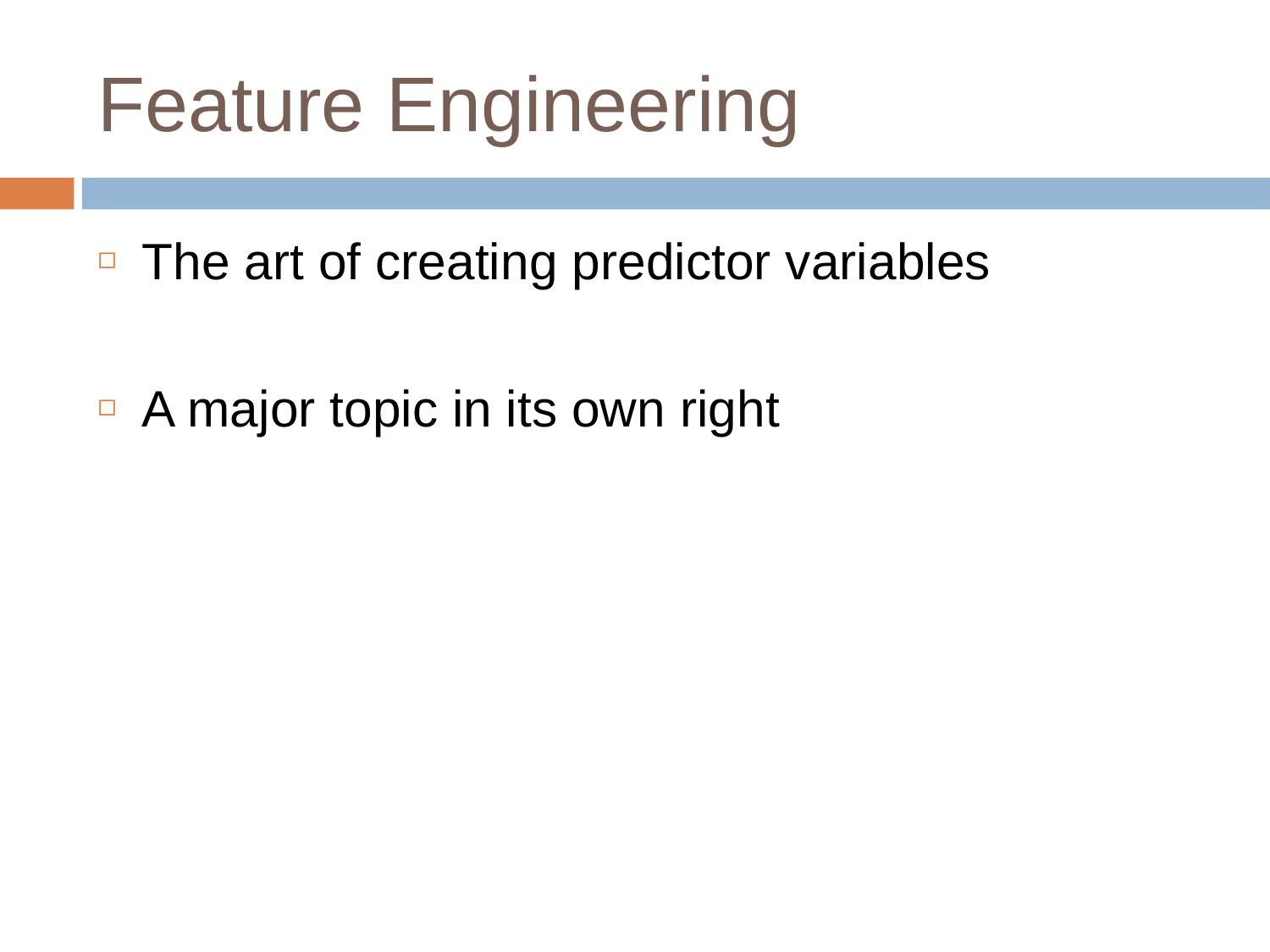

# Feature Engineering
The art of creating predictor variables

A major topic in its own right